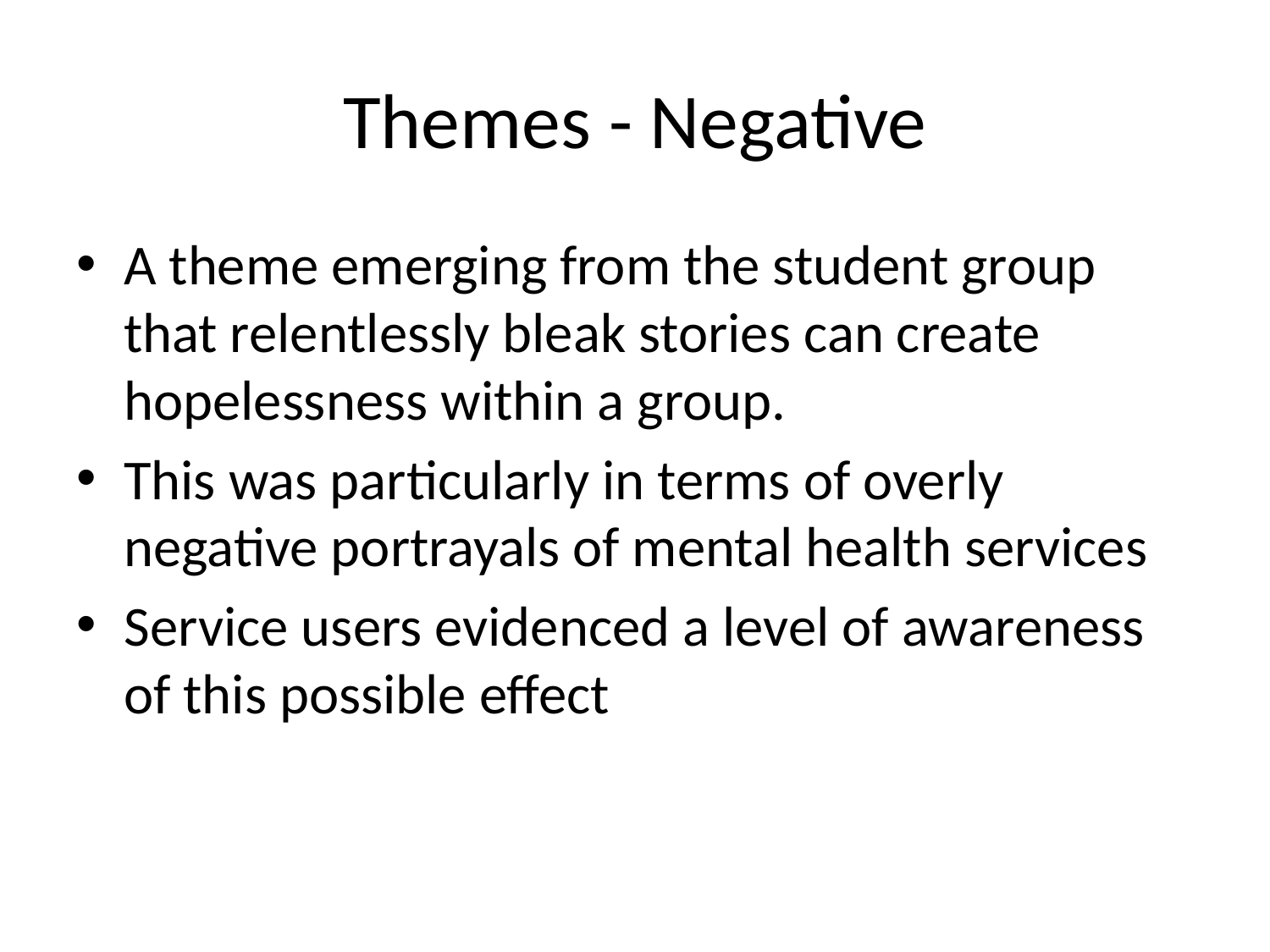

# Themes - Negative
A theme emerging from the student group that relentlessly bleak stories can create hopelessness within a group.
This was particularly in terms of overly negative portrayals of mental health services
Service users evidenced a level of awareness of this possible effect